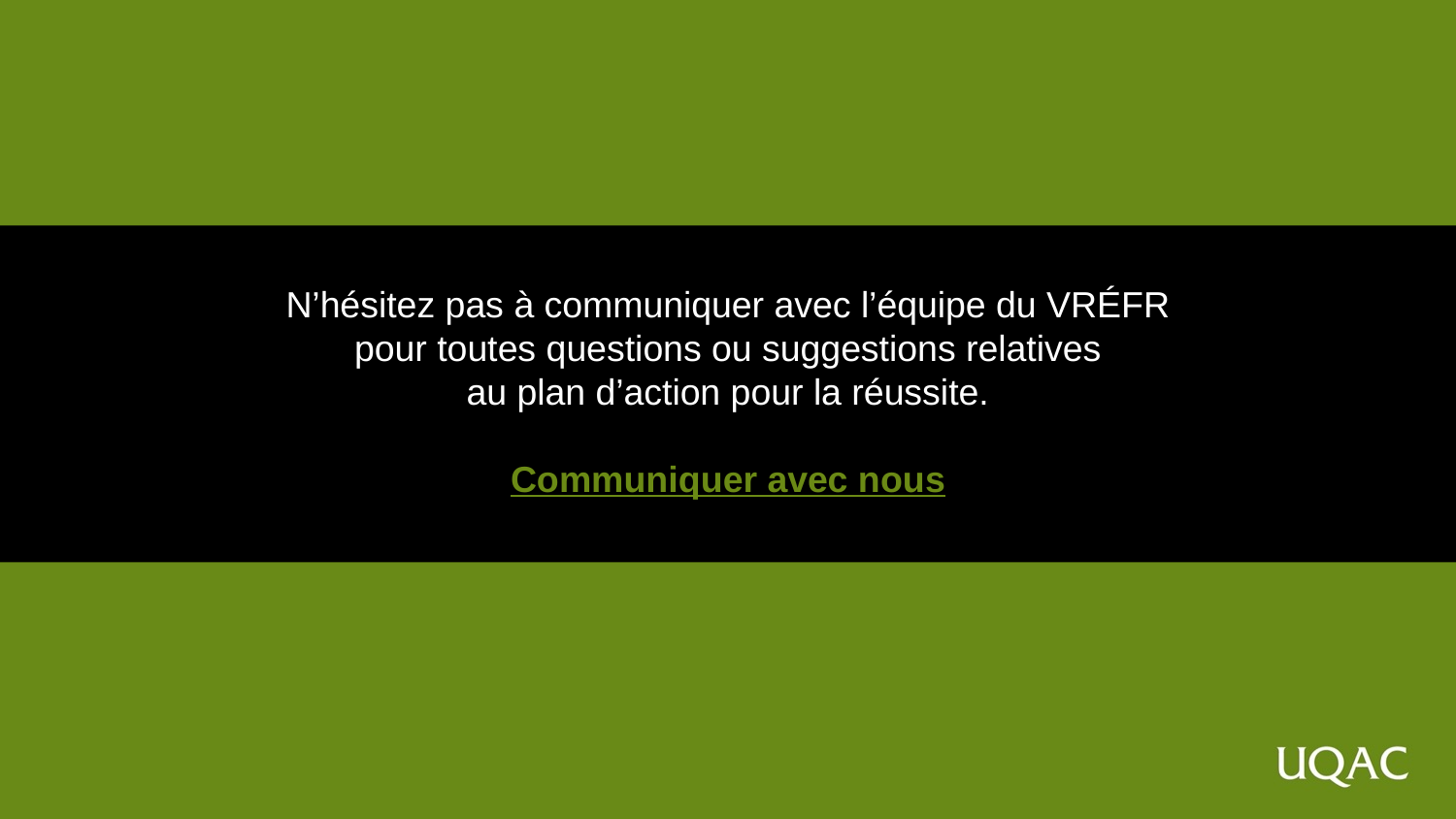

N’hésitez pas à communiquer avec l’équipe du VRÉFR
pour toutes questions ou suggestions relatives
au plan d’action pour la réussite.

Communiquer avec nous